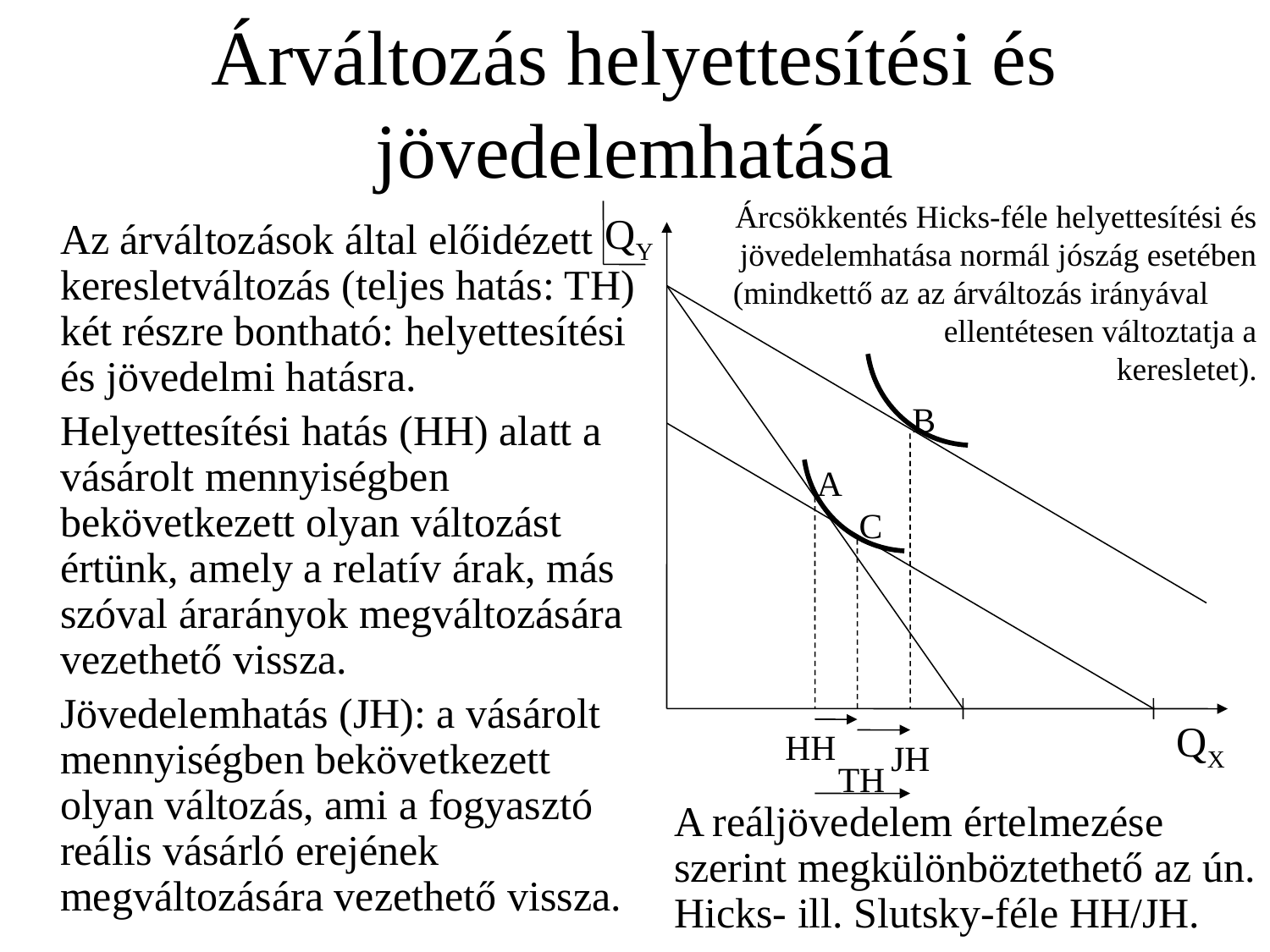

# Árváltozás helyettesítési és jövedelemhatása
Árcsökkentés Hicks-féle helyettesítési és jövedelemhatása normál jószág esetében (mindkettő az az árváltozás irányával      	ellentétesen változtatja a keresletet).
QY

	Az árváltozások által előidézett keresletváltozás (teljes hatás: TH) két részre bontható: helyettesítési és jövedelmi hatásra.
	Helyettesítési hatás (HH) alatt a vásárolt mennyiségben bekövetkezett olyan változást értünk, amely a relatív árak, más szóval árarányok megváltozására vezethető vissza.
	Jövedelemhatás (JH): a vásárolt mennyiségben bekövetkezett olyan változás, ami a fogyasztó reális vásárló erejének megváltozására vezethető vissza.

B

A

C

QX
HH

JH
TH
	A reáljövedelem értelmezése szerint megkülönböztethető az ún. Hicks- ill. Slutsky-féle HH/JH.